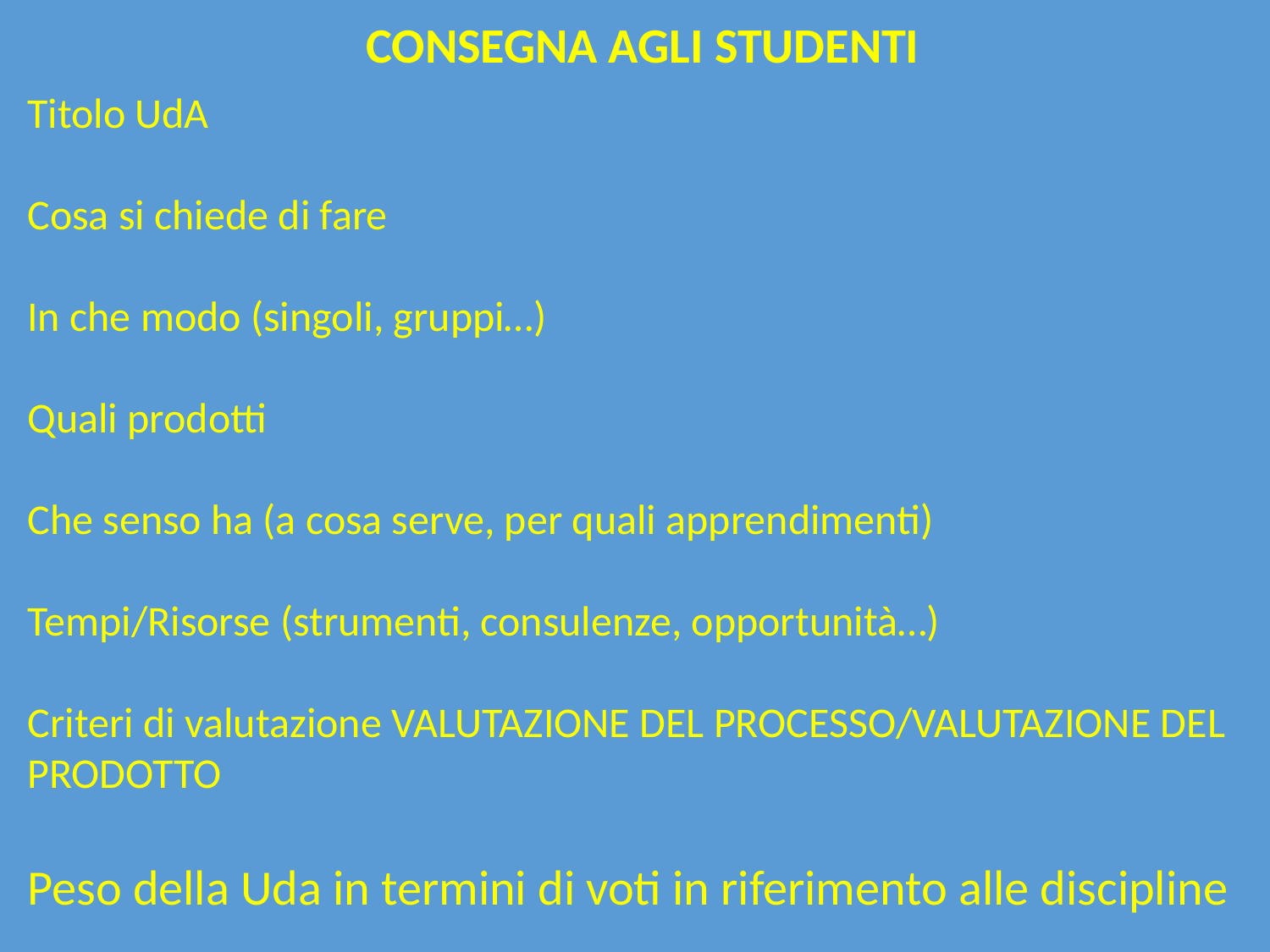

CONSEGNA AGLI STUDENTI
Titolo UdA

Cosa si chiede di fare

In che modo (singoli, gruppi…)

Quali prodotti

Che senso ha (a cosa serve, per quali apprendimenti)

Tempi/Risorse (strumenti, consulenze, opportunità…)

Criteri di valutazione VALUTAZIONE DEL PROCESSO/VALUTAZIONE DEL PRODOTTO

Peso della Uda in termini di voti in riferimento alle discipline